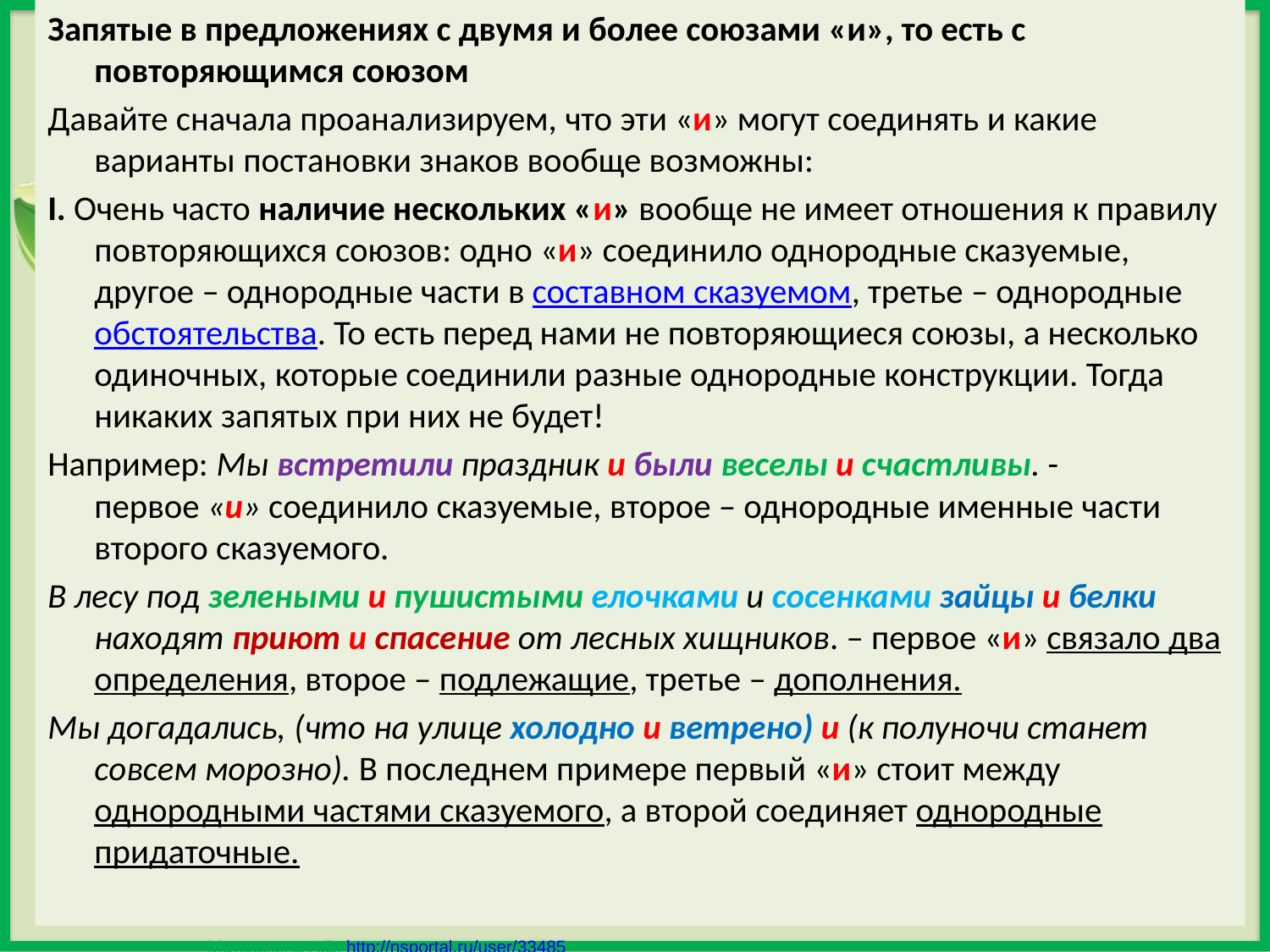

Запятые в предложениях с двумя и более союзами «и», то есть с повторяющимся союзом
Давайте сначала проанализируем, что эти «и» могут соединять и какие варианты постановки знаков вообще возможны:
I. Очень часто наличие нескольких «и» вообще не имеет отношения к правилу повторяющихся союзов: одно «и» соединило однородные сказуемые, другое – однородные части в составном сказуемом, третье – однородные обстоятельства. То есть перед нами не повторяющиеся союзы, а несколько одиночных, которые соединили разные однородные конструкции. Тогда никаких запятых при них не будет!
Например: Мы встретили праздник и были веселы и счастливы. - первое «и» соединило сказуемые, второе – однородные именные части второго сказуемого.
В лесу под зелеными и пушистыми елочками и сосенками зайцы и белки находят приют и спасение от лесных хищников. – первое «и» связало два определения, второе – подлежащие, третье – дополнения.
Мы догадались, (что на улице холодно и ветрено) и (к полуночи станет совсем морозно). В последнем примере первый «и» стоит между однородными частями сказуемого, а второй соединяет однородные придаточные.